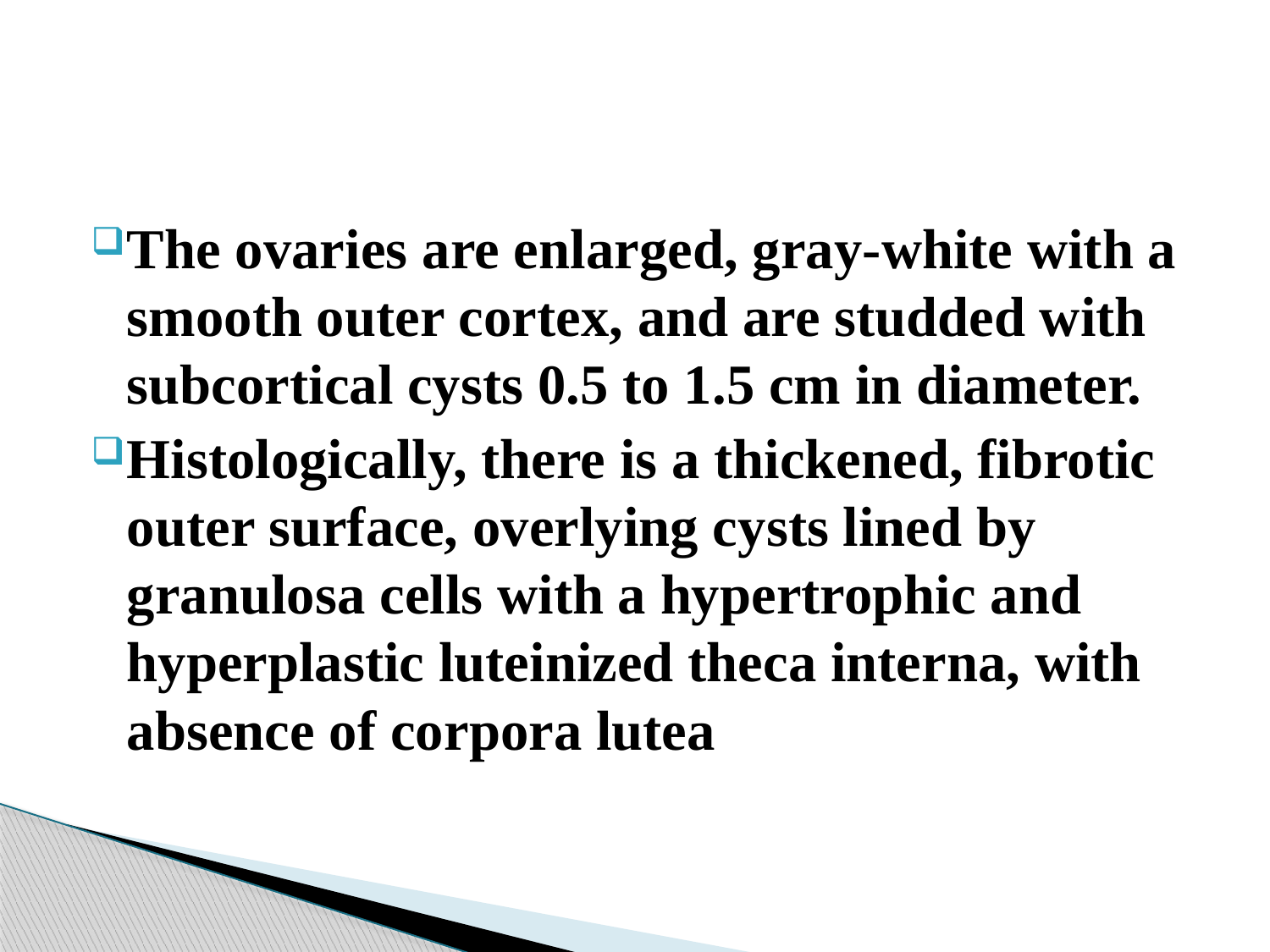

#
The ovaries are enlarged, gray-white with a smooth outer cortex, and are studded with subcortical cysts 0.5 to 1.5 cm in diameter.
Histologically, there is a thickened, fibrotic outer surface, overlying cysts lined by granulosa cells with a hypertrophic and hyperplastic luteinized theca interna, with absence of corpora lutea